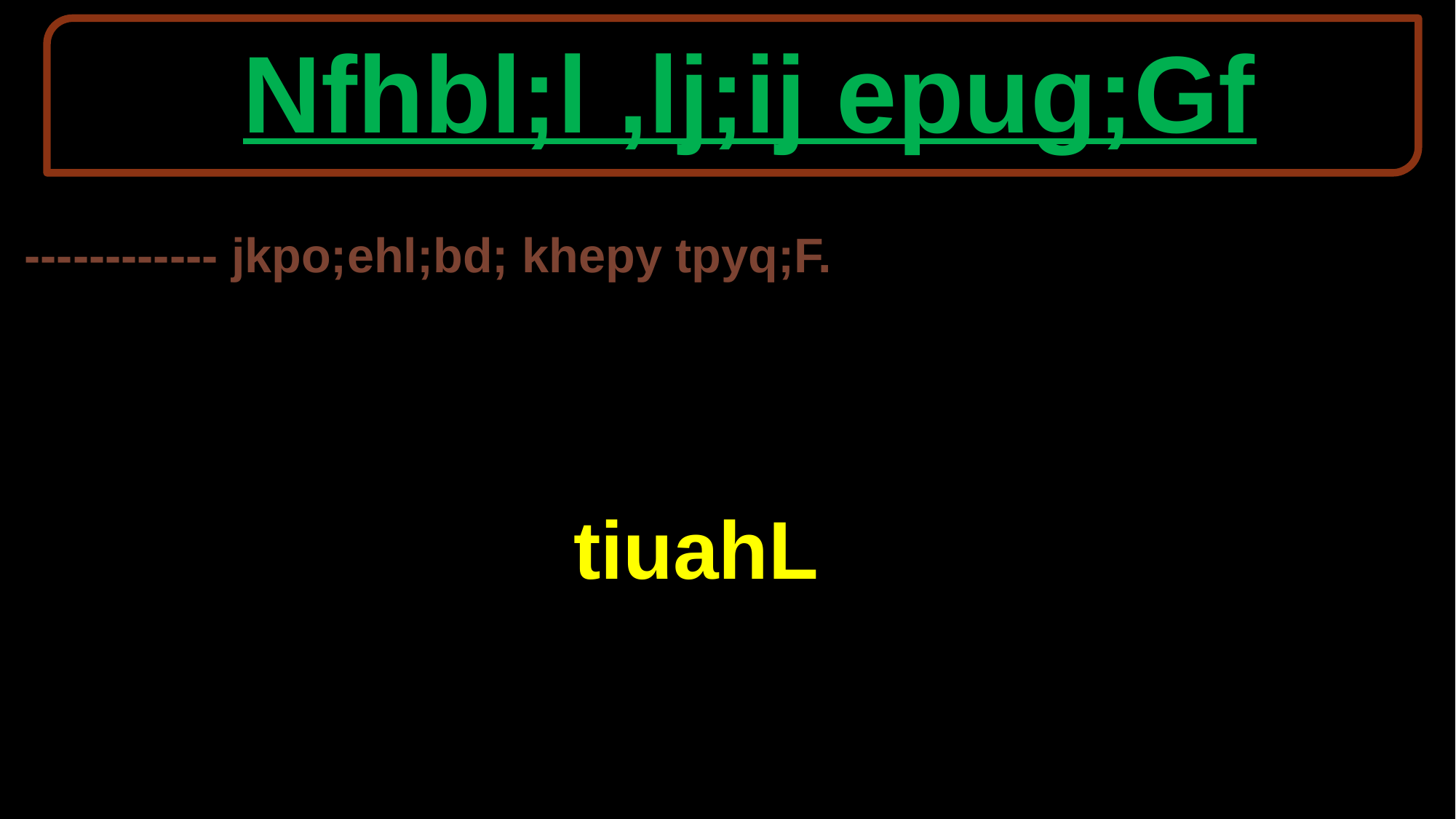

Nfhbl;l ,lj;ij epug;Gf
------------ jkpo;ehl;bd; khepy tpyq;F.
   tiuahL